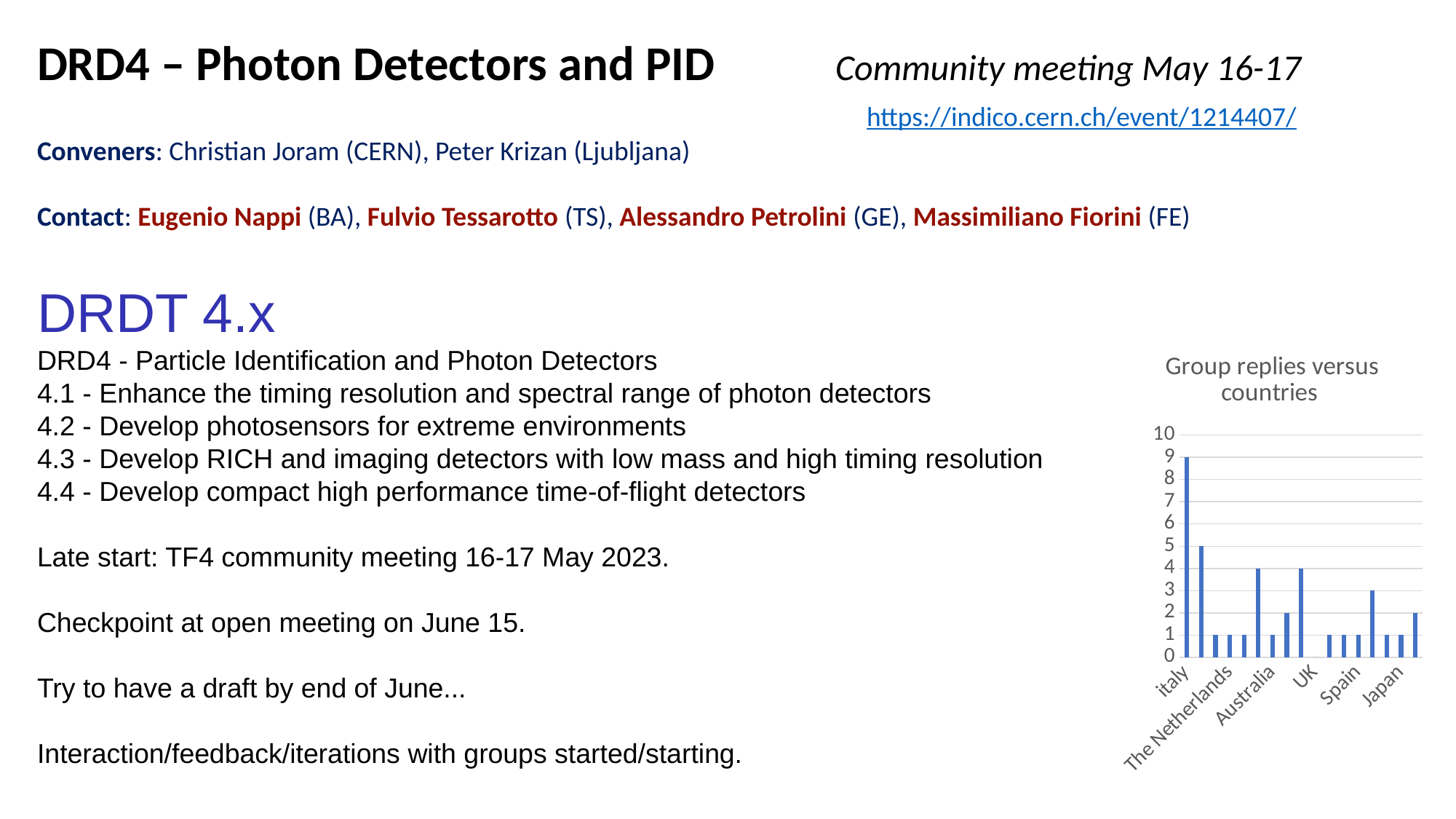

DRD4 – Photon Detectors and PID           Community meeting May 16-17
							        https://indico.cern.ch/event/1214407/
Conveners: Christian Joram (CERN), Peter Krizan (Ljubljana)

Contact: Eugenio Nappi (BA), Fulvio Tessarotto (TS), Alessandro Petrolini (GE), Massimiliano Fiorini (FE)

DRDT 4.x
DRD4 - Particle Identification and Photon Detectors
4.1 - Enhance the timing resolution and spectral range of photon detectors
4.2 - Develop photosensors for extreme environments
4.3 - Develop RICH and imaging detectors with low mass and high timing resolution
4.4 - Develop compact high performance time-of-flight detectors

Late start: TF4 community meeting 16-17 May 2023.

Checkpoint at open meeting on June 15.
Try to have a draft by end of June...

Interaction/feedback/iterations with groups started/starting.

### Chart: Group replies versus countries

| Category |  |
|---|---|
| italy | 9.0 |
| Germany | 5.0 |
| USA | 1.0 |
| The Netherlands | 1.0 |
| South Korea | 1.0 |
| France | 4.0 |
| Australia | 1.0 |
| Poland | 2.0 |
| United Kingdom | 4.0 |
| UK | 0.0 |
| Romania | 1.0 |
| Armenia | 1.0 |
| Spain | 1.0 |
| Switzerland | 3.0 |
| Austria | 1.0 |
| Japan | 1.0 |
| CERN | 2.0 |